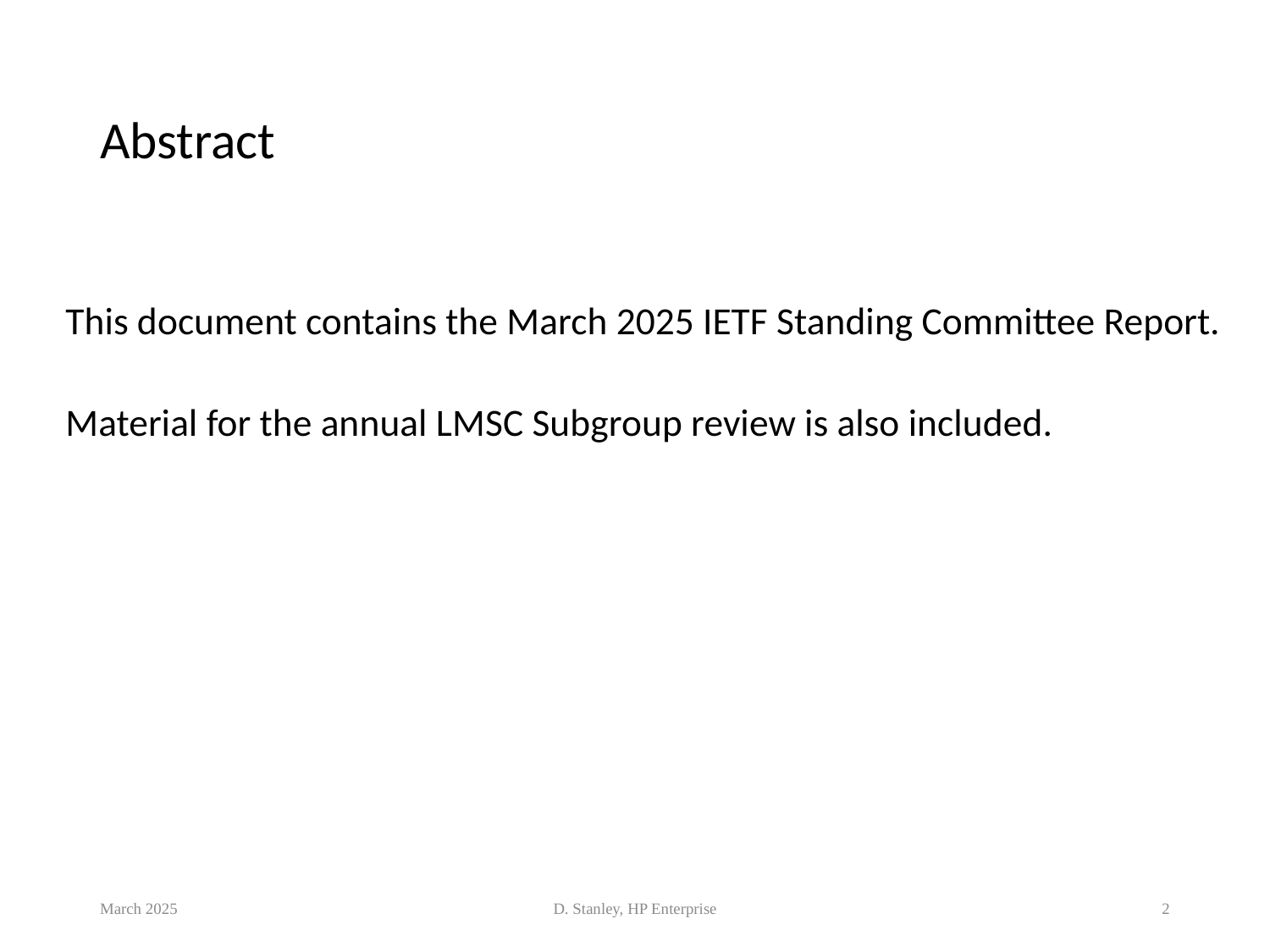

# Abstract
This document contains the March 2025 IETF Standing Committee Report.

Material for the annual LMSC Subgroup review is also included.

March 2025
D. Stanley, HP Enterprise
2